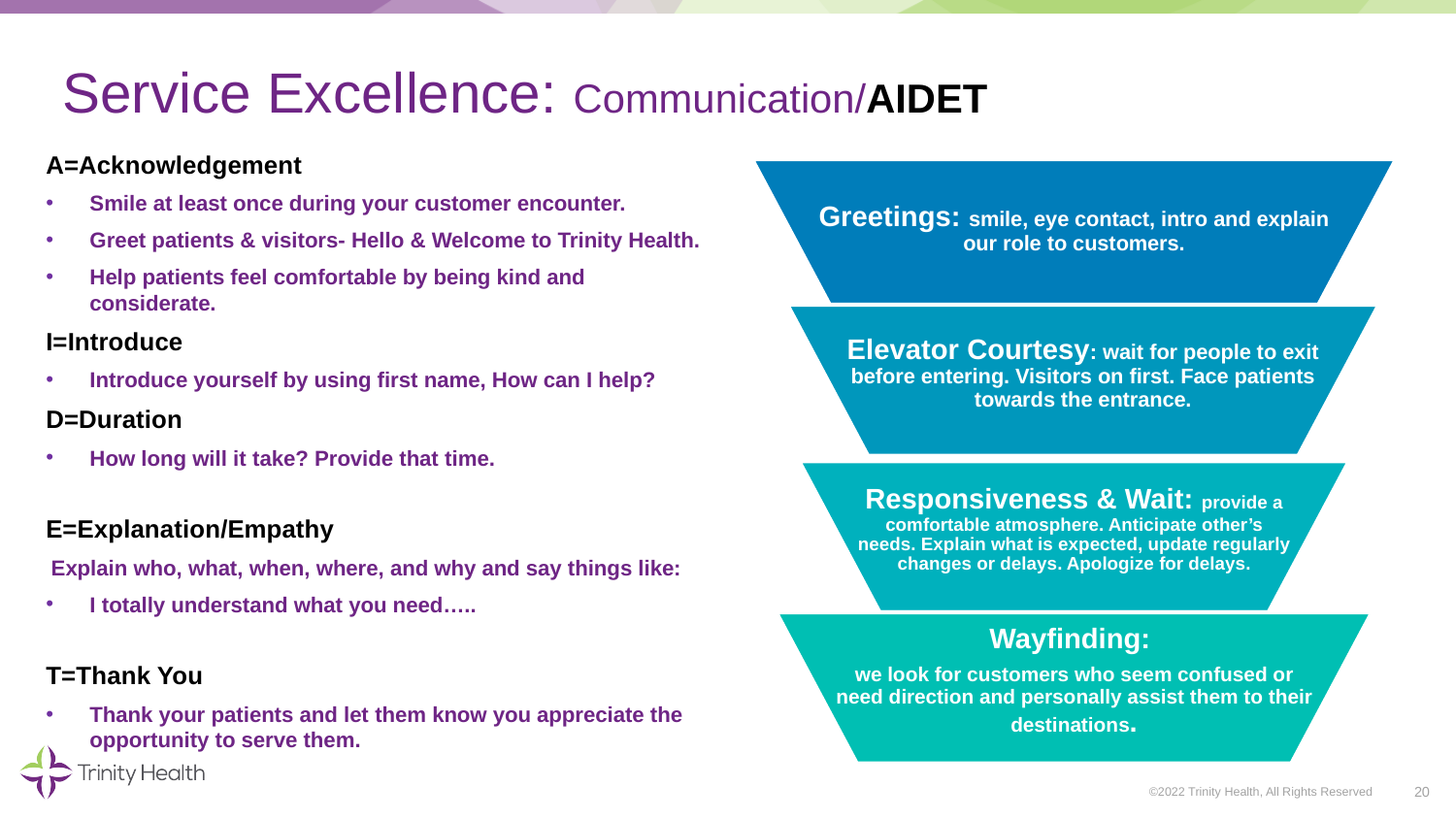

# Service Excellence: Communication/AIDET
A=Acknowledgement
Smile at least once during your customer encounter.
Greet patients & visitors- Hello & Welcome to Trinity Health.
Help patients feel comfortable by being kind and considerate.
I=Introduce
Introduce yourself by using first name, How can I help?
D=Duration
How long will it take? Provide that time.

E=Explanation/Empathy
 Explain who, what, when, where, and why and say things like:
I totally understand what you need…..

T=Thank You
Thank your patients and let them know you appreciate the opportunity to serve them.
Greetings: smile, eye contact, intro and explain our role to customers.
Elevator Courtesy: wait for people to exit before entering. Visitors on first. Face patients towards the entrance.
Responsiveness & Wait: provide a comfortable atmosphere. Anticipate other’s needs. Explain what is expected, update regularly changes or delays. Apologize for delays.
Wayfinding:
we look for customers who seem confused or need direction and personally assist them to their destinations.
20
©2022 Trinity Health, All Rights Reserved